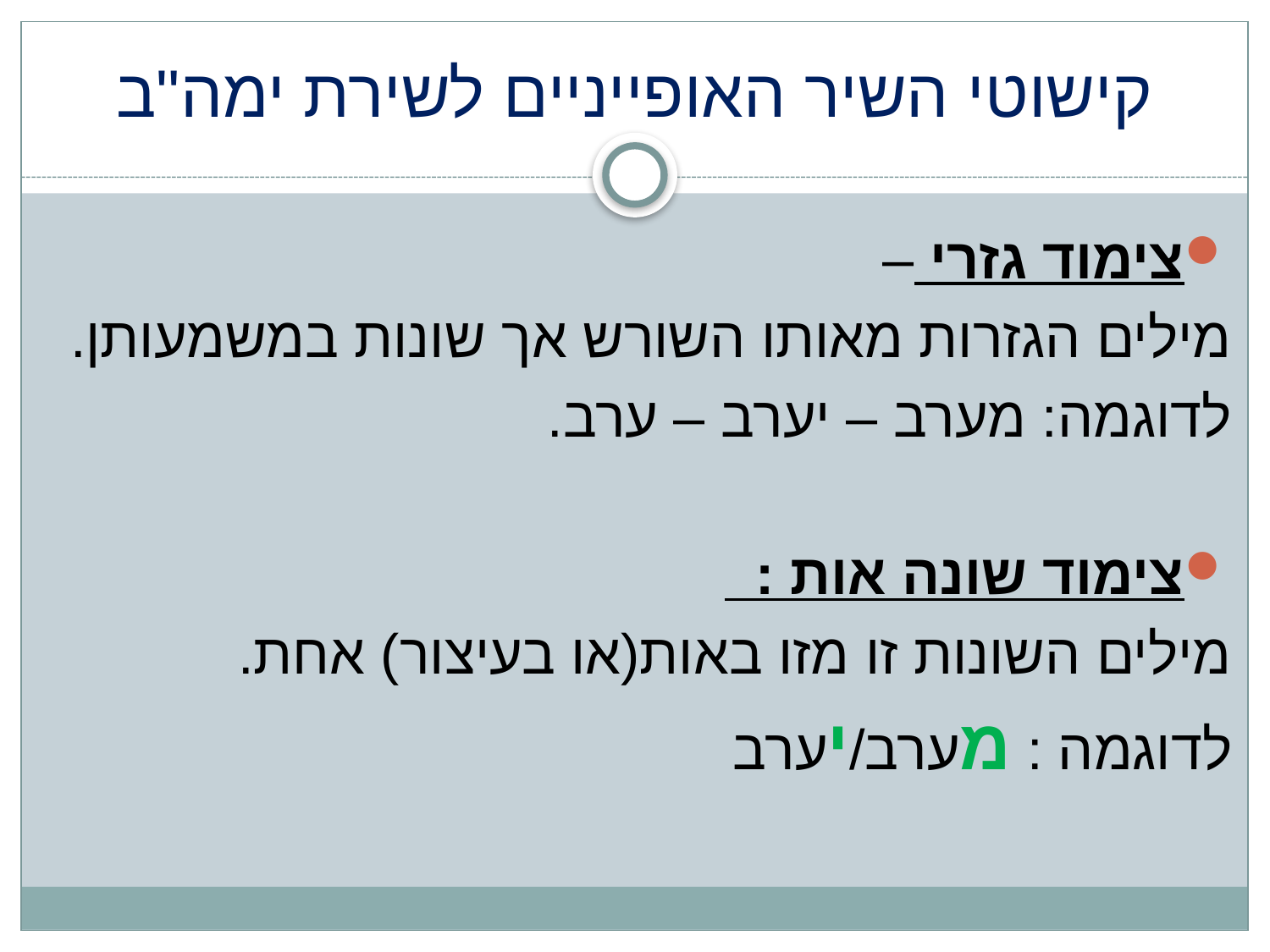

# קישוטי השיר האופייניים לשירת ימה"ב
צימוד גזרי –
מילים הגזרות מאותו השורש אך שונות במשמעותן.
לדוגמה: מערב – יערב – ערב.

צימוד שונה אות :
מילים השונות זו מזו באות(או בעיצור) אחת.
לדוגמה : מערב/יערב